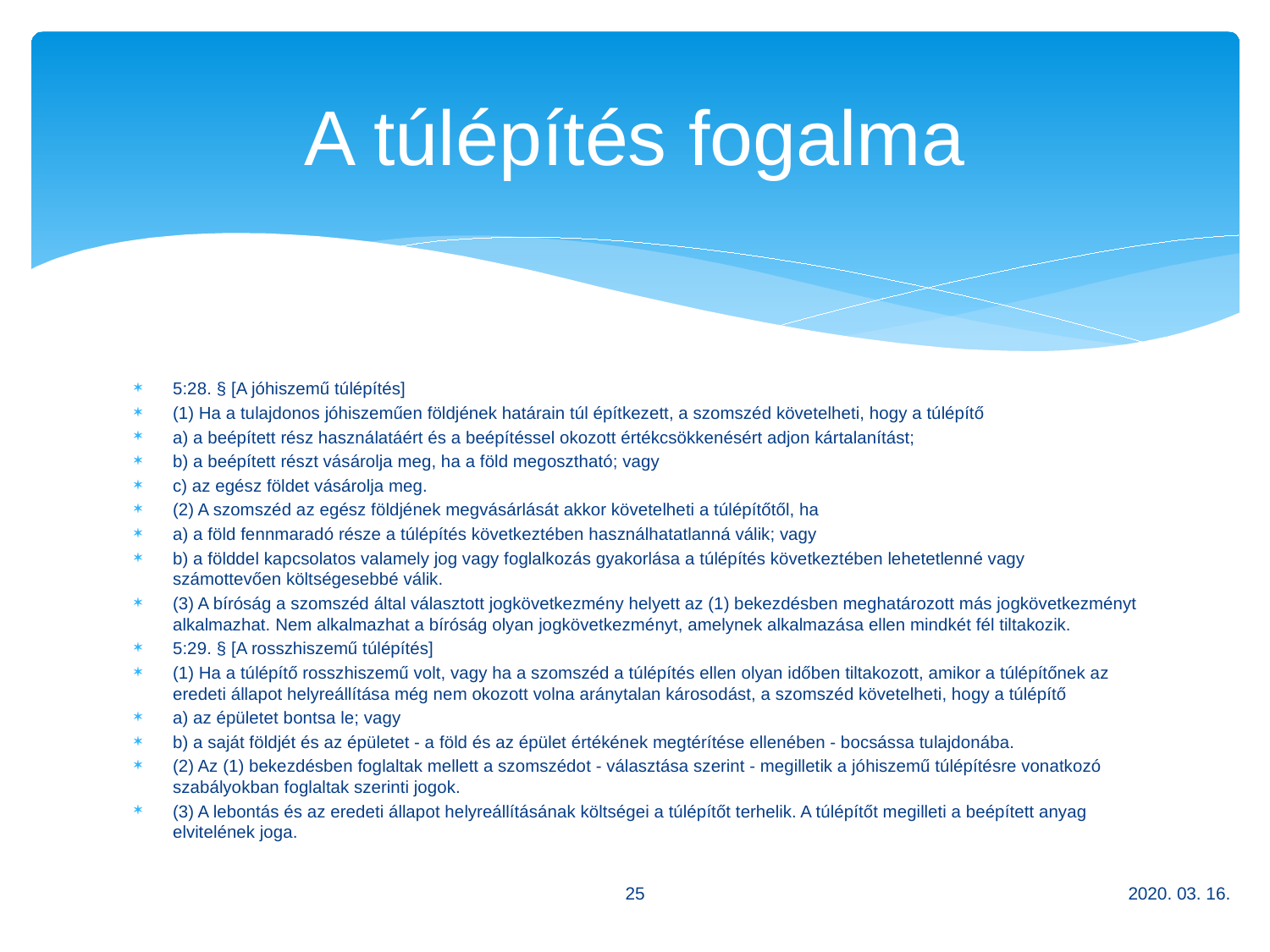

# A túlépítés fogalma
5:28. § [A jóhiszemű túlépítés]
(1) Ha a tulajdonos jóhiszeműen földjének határain túl építkezett, a szomszéd követelheti, hogy a túlépítő
a) a beépített rész használatáért és a beépítéssel okozott értékcsökkenésért adjon kártalanítást;
b) a beépített részt vásárolja meg, ha a föld megosztható; vagy
c) az egész földet vásárolja meg.
(2) A szomszéd az egész földjének megvásárlását akkor követelheti a túlépítőtől, ha
a) a föld fennmaradó része a túlépítés következtében használhatatlanná válik; vagy
b) a földdel kapcsolatos valamely jog vagy foglalkozás gyakorlása a túlépítés következtében lehetetlenné vagy számottevően költségesebbé válik.
(3) A bíróság a szomszéd által választott jogkövetkezmény helyett az (1) bekezdésben meghatározott más jogkövetkezményt alkalmazhat. Nem alkalmazhat a bíróság olyan jogkövetkezményt, amelynek alkalmazása ellen mindkét fél tiltakozik.
5:29. § [A rosszhiszemű túlépítés]
(1) Ha a túlépítő rosszhiszemű volt, vagy ha a szomszéd a túlépítés ellen olyan időben tiltakozott, amikor a túlépítőnek az eredeti állapot helyreállítása még nem okozott volna aránytalan károsodást, a szomszéd követelheti, hogy a túlépítő
a) az épületet bontsa le; vagy
b) a saját földjét és az épületet - a föld és az épület értékének megtérítése ellenében - bocsássa tulajdonába.
(2) Az (1) bekezdésben foglaltak mellett a szomszédot - választása szerint - megilletik a jóhiszemű túlépítésre vonatkozó szabályokban foglaltak szerinti jogok.
(3) A lebontás és az eredeti állapot helyreállításának költségei a túlépítőt terhelik. A túlépítőt megilleti a beépített anyag elvitelének joga.

25

2020. 03. 16.